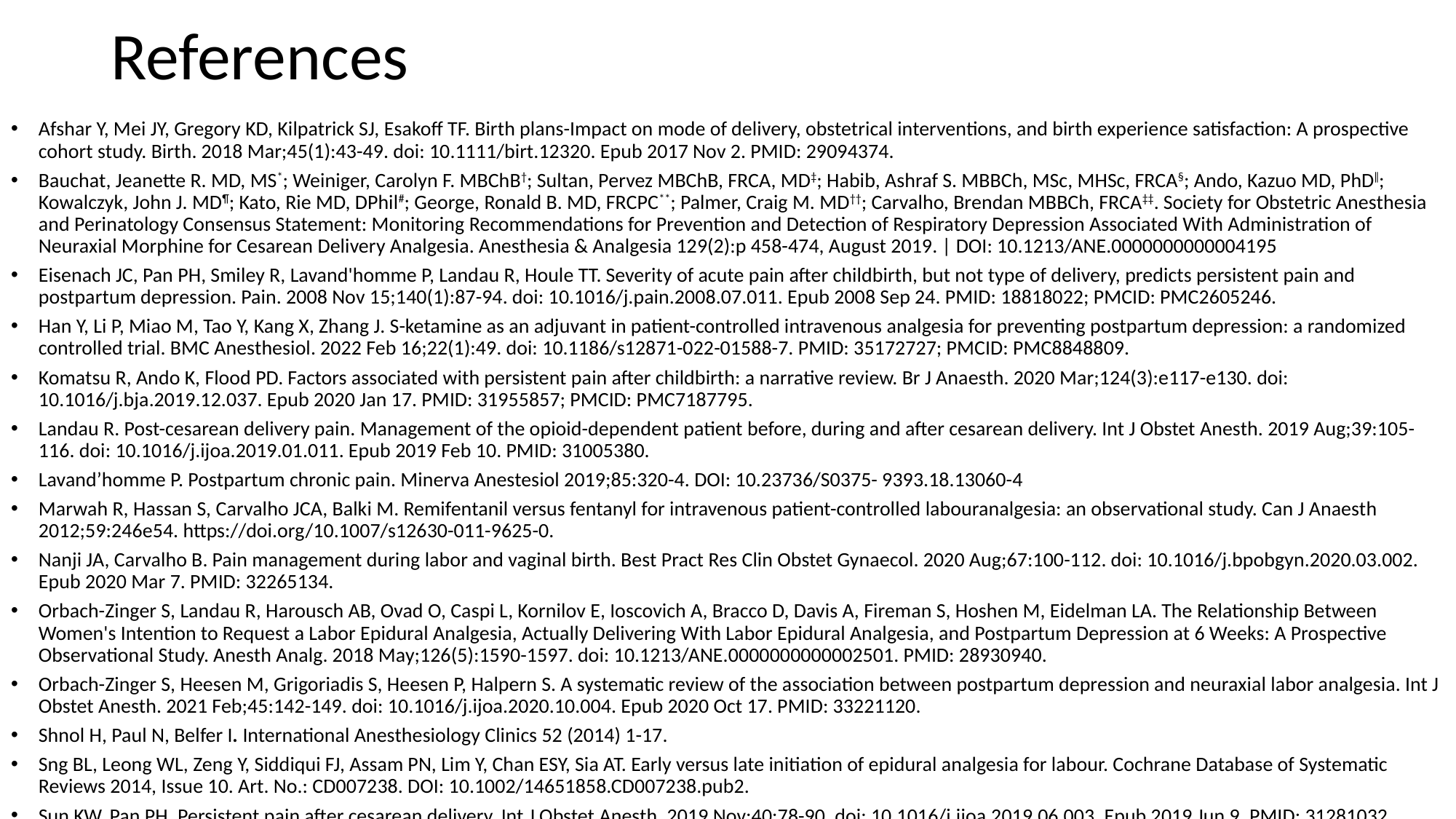

# References
Afshar Y, Mei JY, Gregory KD, Kilpatrick SJ, Esakoff TF. Birth plans-Impact on mode of delivery, obstetrical interventions, and birth experience satisfaction: A prospective cohort study. Birth. 2018 Mar;45(1):43-49. doi: 10.1111/birt.12320. Epub 2017 Nov 2. PMID: 29094374.
Bauchat, Jeanette R. MD, MS*; Weiniger, Carolyn F. MBChB†; Sultan, Pervez MBChB, FRCA, MD‡; Habib, Ashraf S. MBBCh, MSc, MHSc, FRCA§; Ando, Kazuo MD, PhD‖; Kowalczyk, John J. MD¶; Kato, Rie MD, DPhil#; George, Ronald B. MD, FRCPC**; Palmer, Craig M. MD††; Carvalho, Brendan MBBCh, FRCA‡‡. Society for Obstetric Anesthesia and Perinatology Consensus Statement: Monitoring Recommendations for Prevention and Detection of Respiratory Depression Associated With Administration of Neuraxial Morphine for Cesarean Delivery Analgesia. Anesthesia & Analgesia 129(2):p 458-474, August 2019. | DOI: 10.1213/ANE.0000000000004195
Eisenach JC, Pan PH, Smiley R, Lavand'homme P, Landau R, Houle TT. Severity of acute pain after childbirth, but not type of delivery, predicts persistent pain and postpartum depression. Pain. 2008 Nov 15;140(1):87-94. doi: 10.1016/j.pain.2008.07.011. Epub 2008 Sep 24. PMID: 18818022; PMCID: PMC2605246.
Han Y, Li P, Miao M, Tao Y, Kang X, Zhang J. S-ketamine as an adjuvant in patient-controlled intravenous analgesia for preventing postpartum depression: a randomized controlled trial. BMC Anesthesiol. 2022 Feb 16;22(1):49. doi: 10.1186/s12871-022-01588-7. PMID: 35172727; PMCID: PMC8848809.
Komatsu R, Ando K, Flood PD. Factors associated with persistent pain after childbirth: a narrative review. Br J Anaesth. 2020 Mar;124(3):e117-e130. doi: 10.1016/j.bja.2019.12.037. Epub 2020 Jan 17. PMID: 31955857; PMCID: PMC7187795.
Landau R. Post-cesarean delivery pain. Management of the opioid-dependent patient before, during and after cesarean delivery. Int J Obstet Anesth. 2019 Aug;39:105-116. doi: 10.1016/j.ijoa.2019.01.011. Epub 2019 Feb 10. PMID: 31005380.
Lavand’homme P. Postpartum chronic pain. Minerva Anestesiol 2019;85:320-4. DOI: 10.23736/S0375- 9393.18.13060-4
Marwah R, Hassan S, Carvalho JCA, Balki M. Remifentanil versus fentanyl for intravenous patient-controlled labouranalgesia: an observational study. Can J Anaesth 2012;59:246e54. https://doi.org/10.1007/s12630-011-9625-0.
Nanji JA, Carvalho B. Pain management during labor and vaginal birth. Best Pract Res Clin Obstet Gynaecol. 2020 Aug;67:100-112. doi: 10.1016/j.bpobgyn.2020.03.002. Epub 2020 Mar 7. PMID: 32265134.
Orbach-Zinger S, Landau R, Harousch AB, Ovad O, Caspi L, Kornilov E, Ioscovich A, Bracco D, Davis A, Fireman S, Hoshen M, Eidelman LA. The Relationship Between Women's Intention to Request a Labor Epidural Analgesia, Actually Delivering With Labor Epidural Analgesia, and Postpartum Depression at 6 Weeks: A Prospective Observational Study. Anesth Analg. 2018 May;126(5):1590-1597. doi: 10.1213/ANE.0000000000002501. PMID: 28930940.
Orbach-Zinger S, Heesen M, Grigoriadis S, Heesen P, Halpern S. A systematic review of the association between postpartum depression and neuraxial labor analgesia. Int J Obstet Anesth. 2021 Feb;45:142-149. doi: 10.1016/j.ijoa.2020.10.004. Epub 2020 Oct 17. PMID: 33221120.
Shnol H, Paul N, Belfer I. International Anesthesiology Clinics 52 (2014) 1-17.
Sng BL, Leong WL, Zeng Y, Siddiqui FJ, Assam PN, Lim Y, Chan ESY, Sia AT. Early versus late initiation of epidural analgesia for labour. Cochrane Database of Systematic Reviews 2014, Issue 10. Art. No.: CD007238. DOI: 10.1002/14651858.CD007238.pub2.
Sun KW, Pan PH. Persistent pain after cesarean delivery. Int J Obstet Anesth. 2019 Nov;40:78-90. doi: 10.1016/j.ijoa.2019.06.003. Epub 2019 Jun 9. PMID: 31281032.